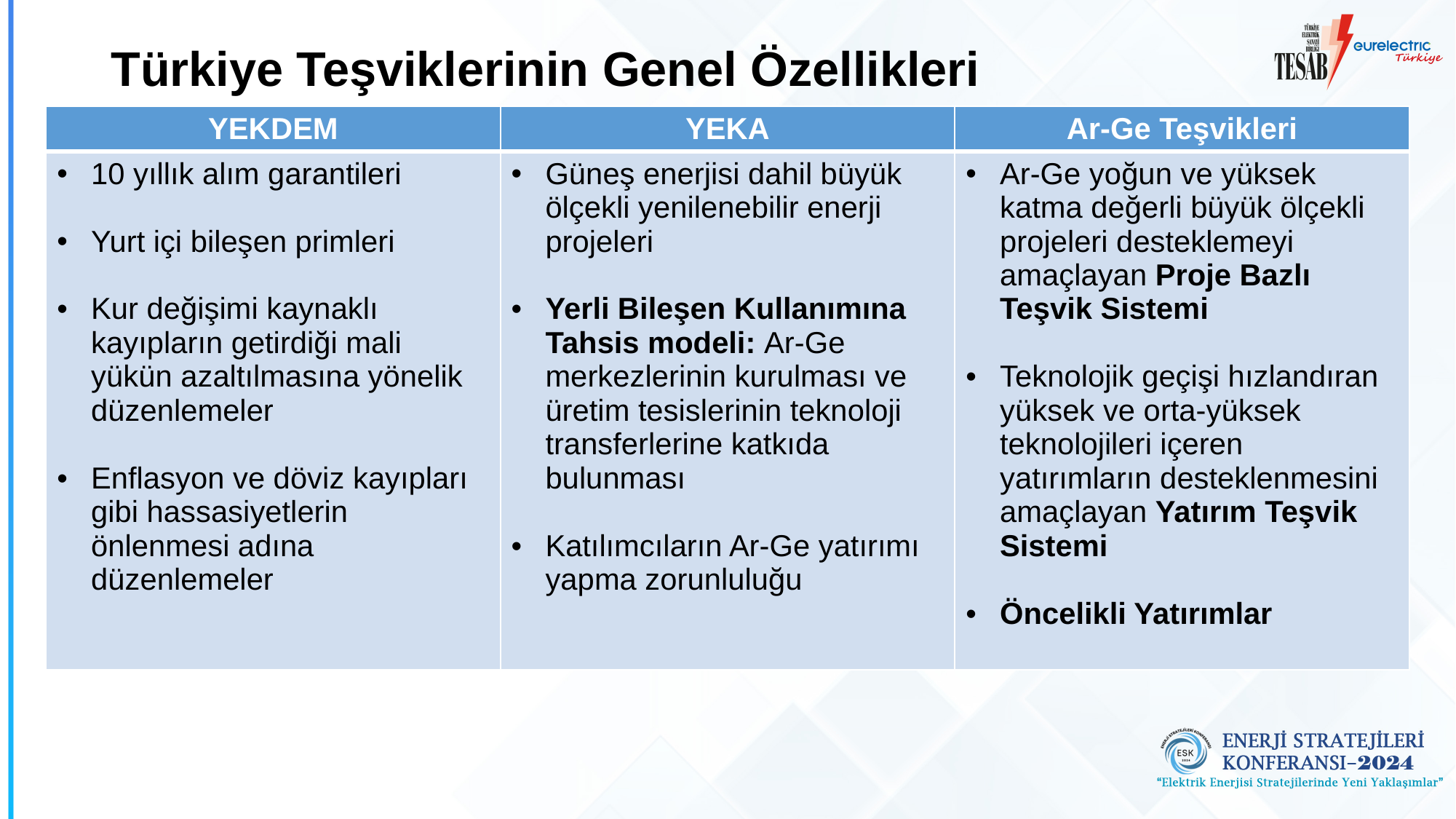

# Türkiye Teşviklerinin Genel Özellikleri
| YEKDEM | YEKA | Ar-Ge Teşvikleri |
| --- | --- | --- |
| 10 yıllık alım garantileri Yurt içi bileşen primleri Kur değişimi kaynaklı kayıpların getirdiği mali yükün azaltılmasına yönelik düzenlemeler Enflasyon ve döviz kayıpları gibi hassasiyetlerin önlenmesi adına düzenlemeler | Güneş enerjisi dahil büyük ölçekli yenilenebilir enerji projeleri Yerli Bileşen Kullanımına Tahsis modeli: Ar-Ge merkezlerinin kurulması ve üretim tesislerinin teknoloji transferlerine katkıda bulunması Katılımcıların Ar-Ge yatırımı yapma zorunluluğu | Ar-Ge yoğun ve yüksek katma değerli büyük ölçekli projeleri desteklemeyi amaçlayan Proje Bazlı Teşvik Sistemi Teknolojik geçişi hızlandıran yüksek ve orta-yüksek teknolojileri içeren yatırımların desteklenmesini amaçlayan Yatırım Teşvik Sistemi Öncelikli Yatırımlar |